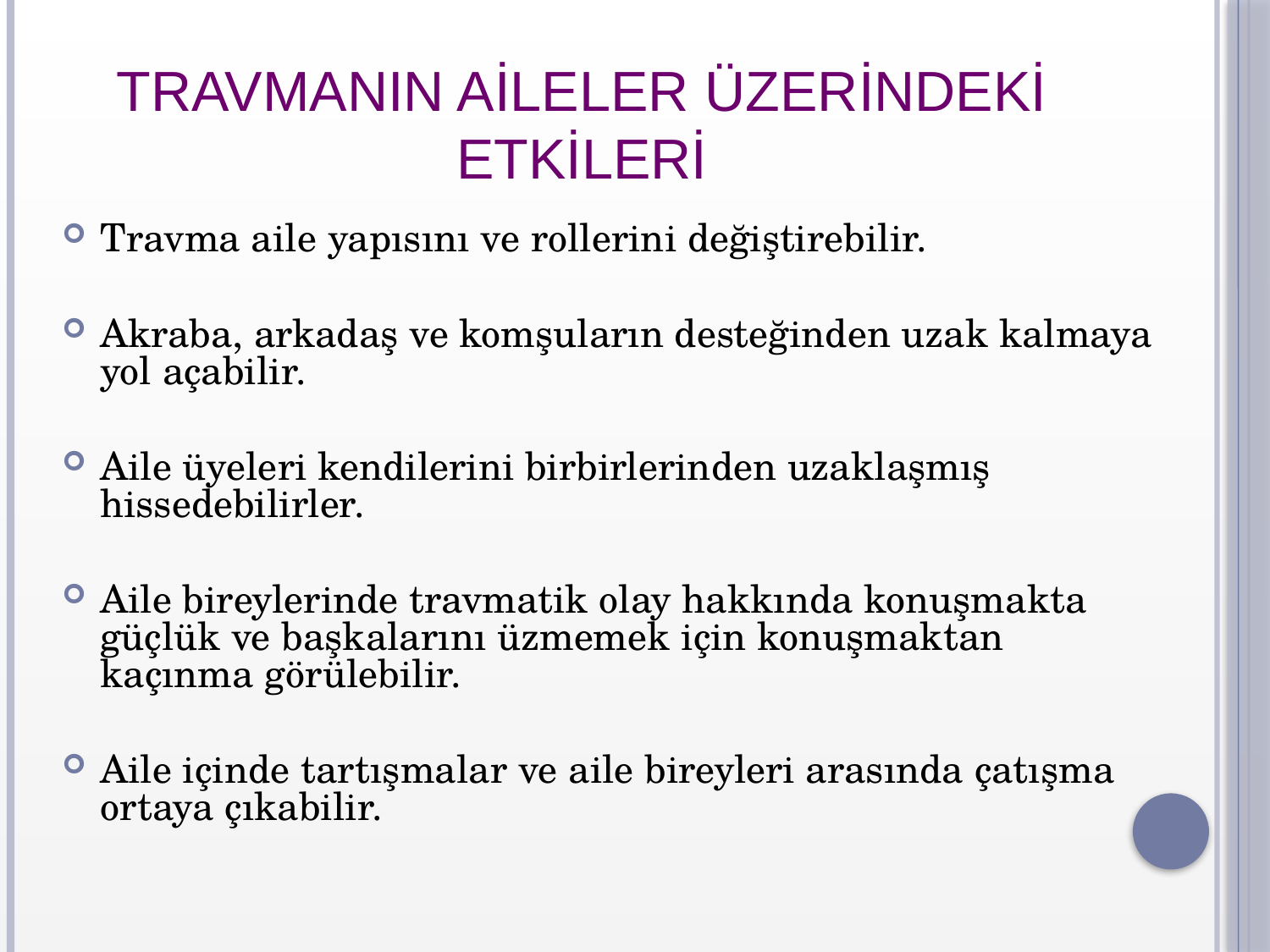

# TRAVMANIN AİLELER ÜZERİNDEKİ ETKİLERİ
Travma aile yapısını ve rollerini değiştirebilir.

Akraba, arkadaş ve komşuların desteğinden uzak kalmaya yol açabilir.

Aile üyeleri kendilerini birbirlerinden uzaklaşmış hissedebilirler.

Aile bireylerinde travmatik olay hakkında konuşmakta güçlük ve başkalarını üzmemek için konuşmaktan kaçınma görülebilir.

Aile içinde tartışmalar ve aile bireyleri arasında çatışma ortaya çıkabilir.